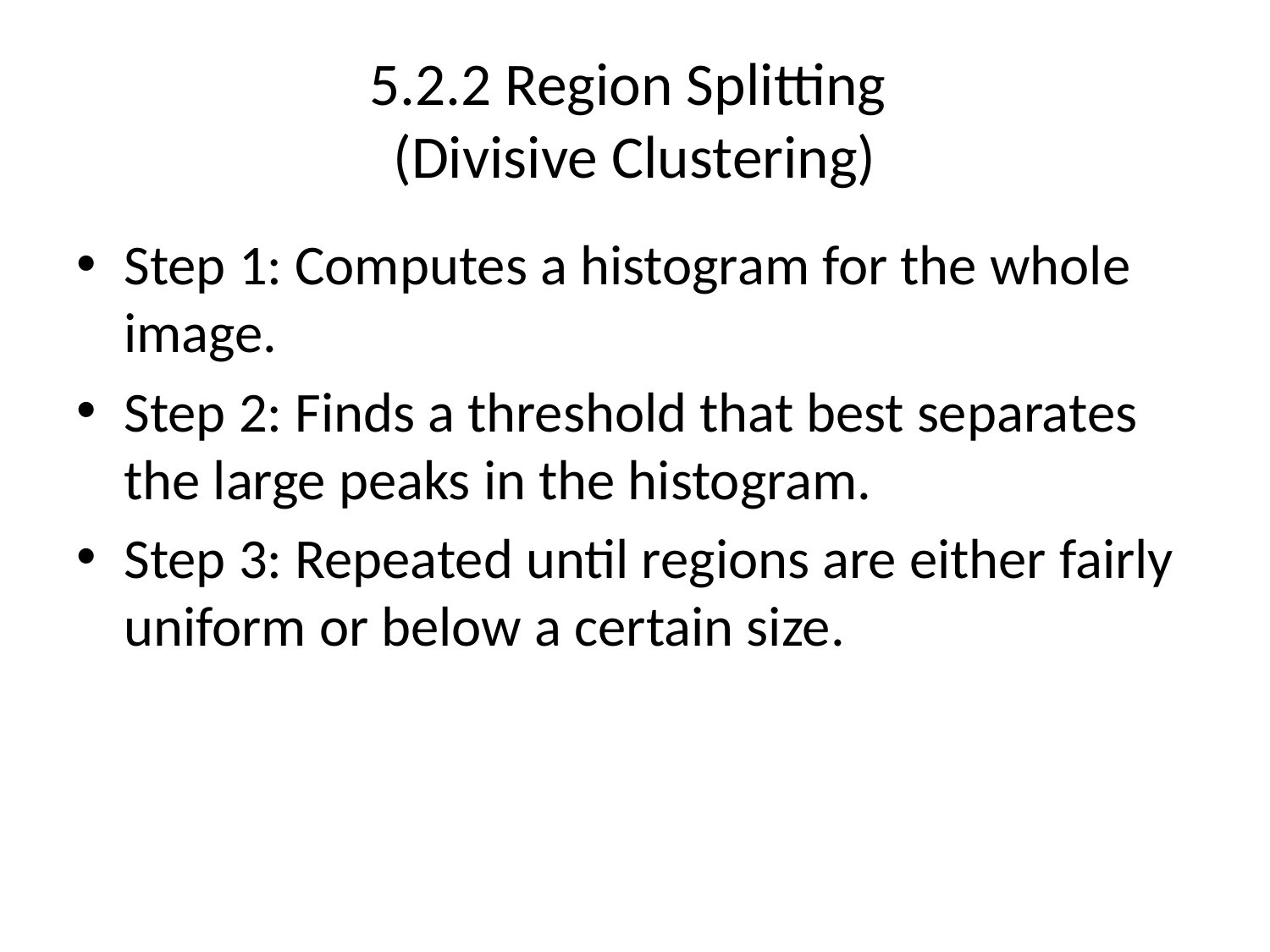

# 5.2.2 Region Splitting (Divisive Clustering)
Step 1: Computes a histogram for the whole image.
Step 2: Finds a threshold that best separates the large peaks in the histogram.
Step 3: Repeated until regions are either fairly uniform or below a certain size.